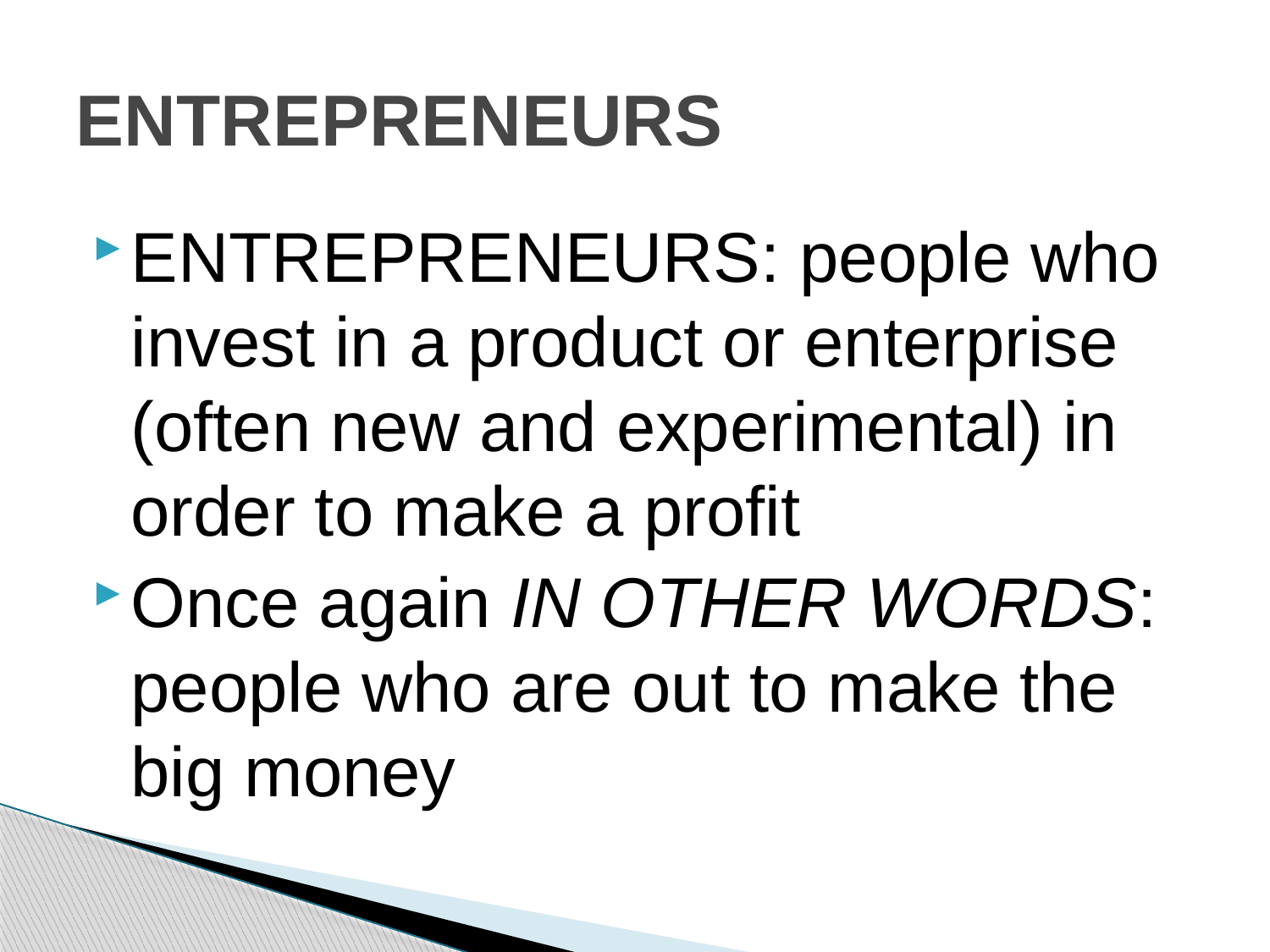

# ENTREPRENEURS
ENTREPRENEURS: people who invest in a product or enterprise (often new and experimental) in order to make a profit
Once again IN OTHER WORDS: people who are out to make the big money